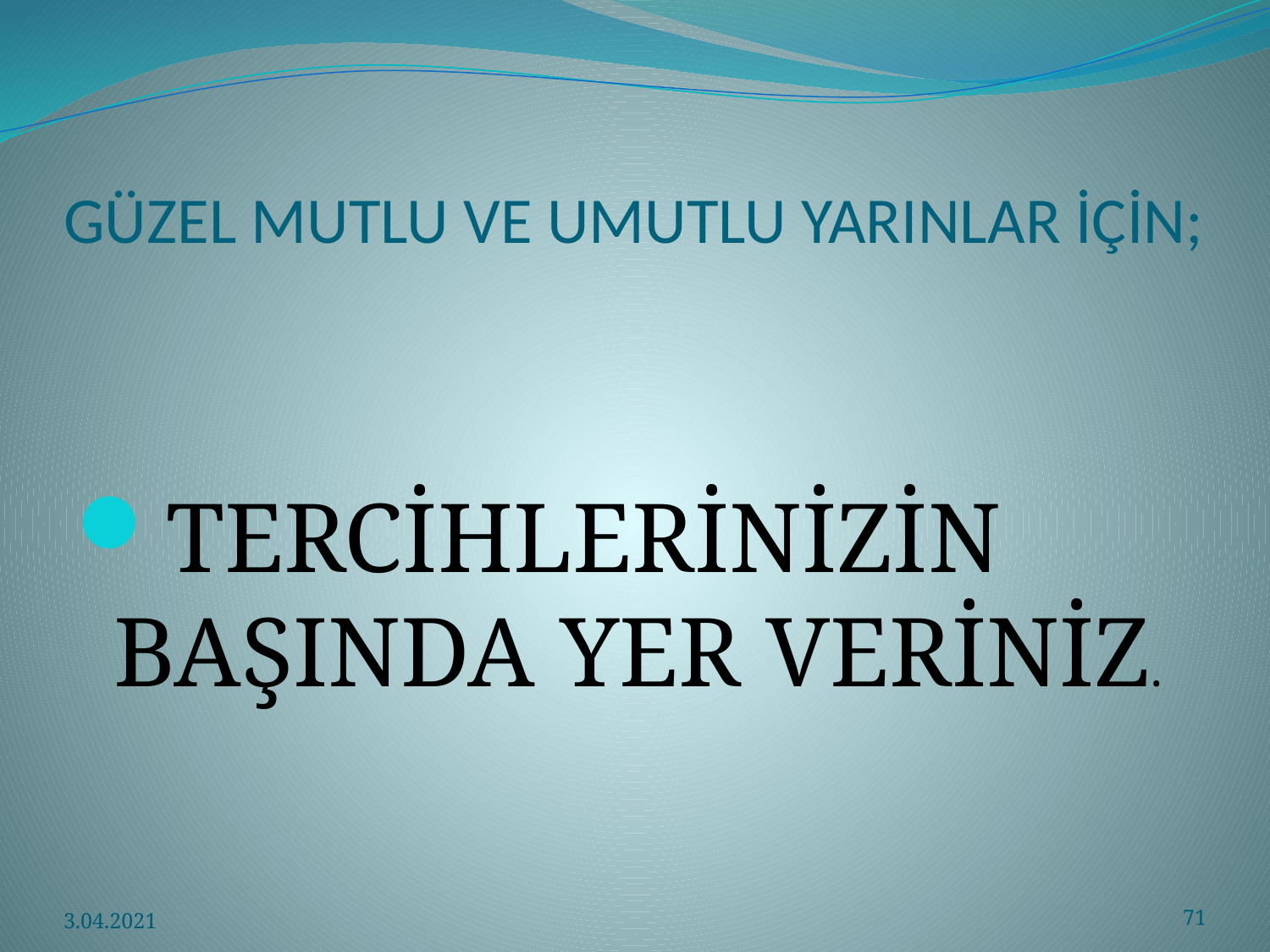

# GÜZEL MUTLU VE UMUTLU YARINLAR İÇİN;

TERCİHLERİNİZİN BAŞINDA YER VERİNİZ.
3.04.2021
71